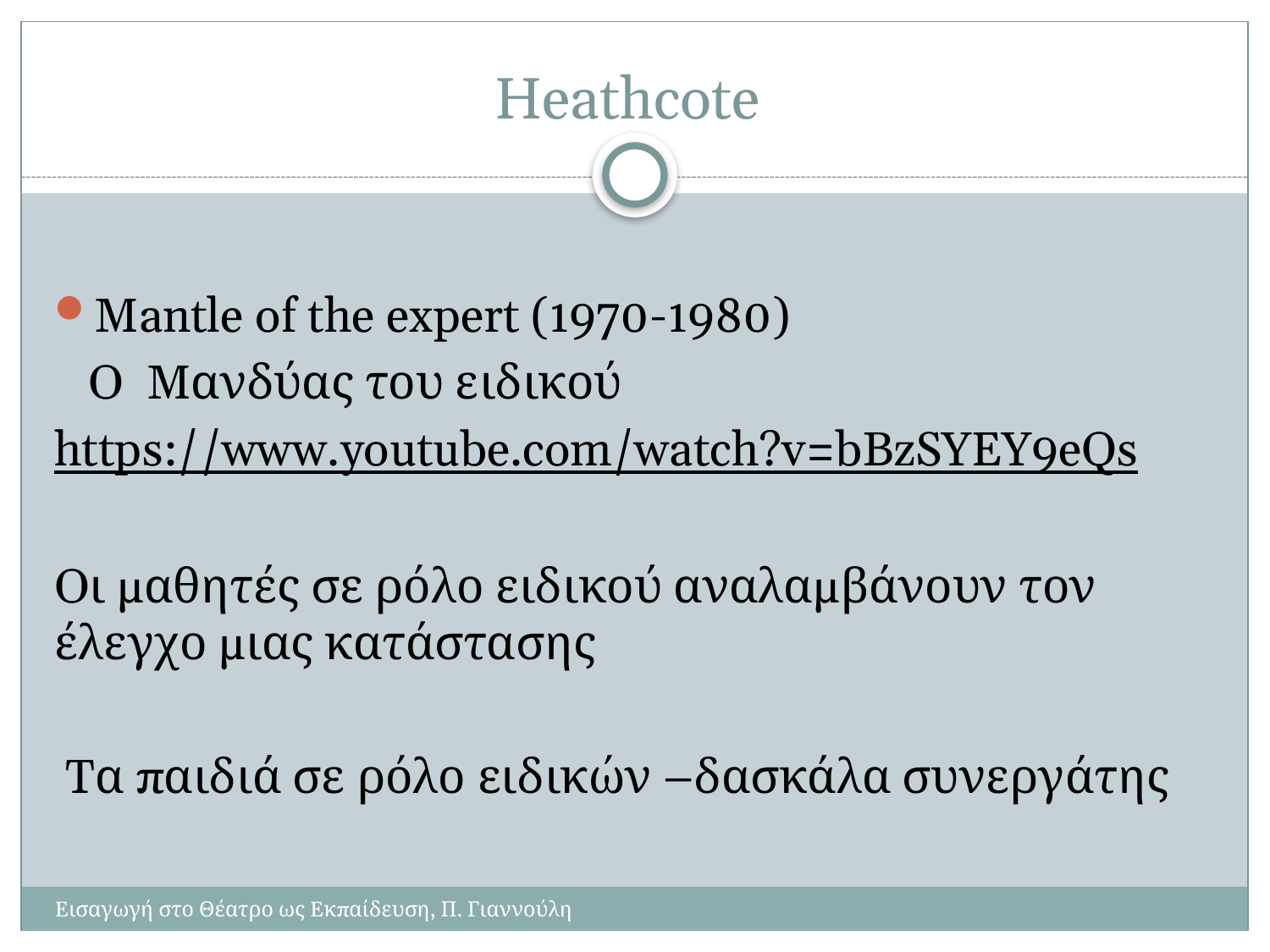

# Heathcote

Mantle of the expert (1970-1980)
   Ο  Μανδύας του ειδικού
https://www.youtube.com/watch?v=bBzSYEY9eQs

Οι μαθητές σε ρόλο ειδικού αναλαμβάνουν τον έλεγχο μιας κατάστασης

 Τα παιδιά σε ρόλο ειδικών –δασκάλα συνεργάτης

Εισαγωγή στο Θέατρο ως Εκπαίδευση, Π. Γιαννούλη